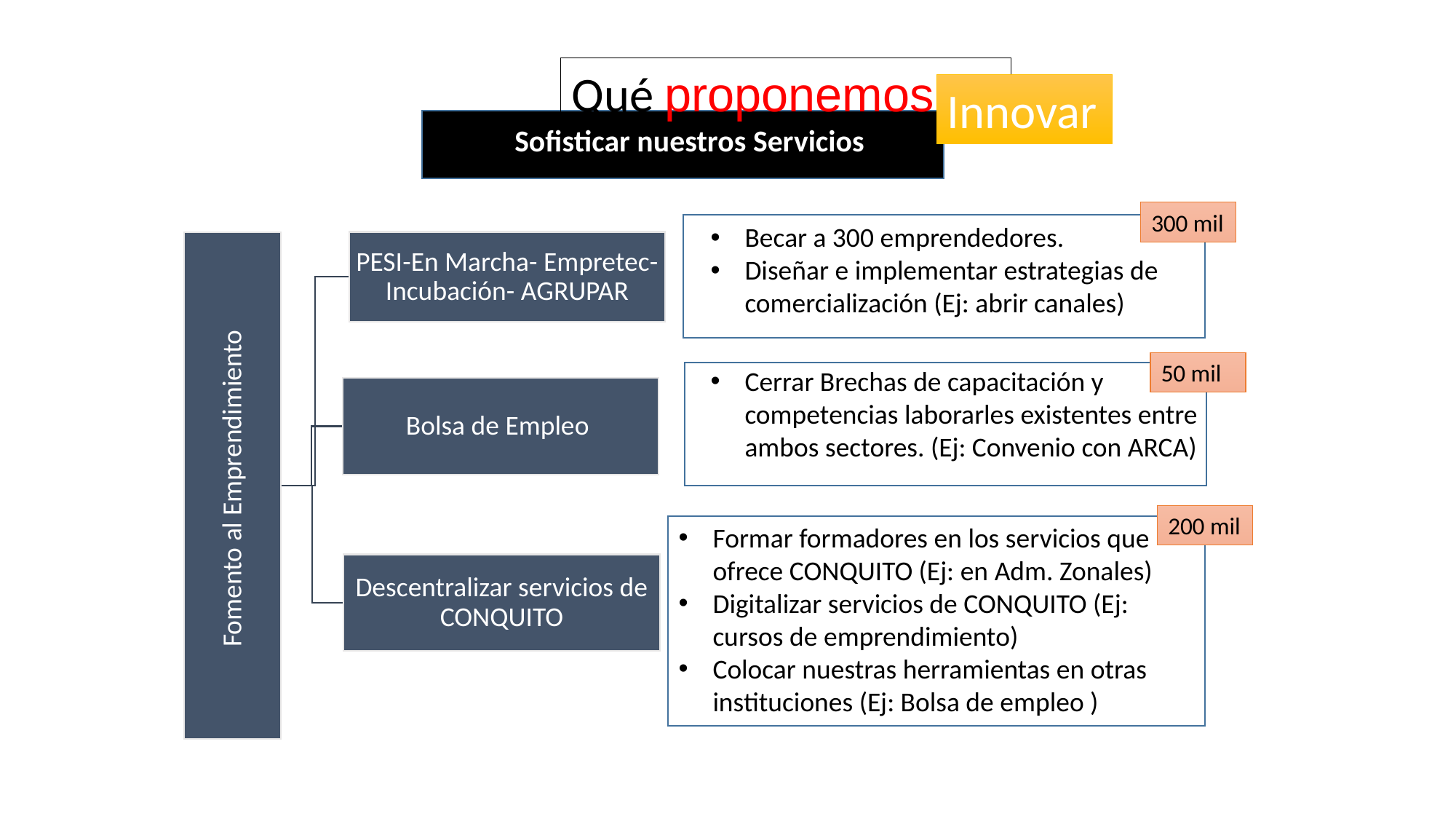

Qué proponemos ?
Innovar

Sofisticar nuestros Servicios
300 mil
Becar a 300 emprendedores.
Diseñar e implementar estrategias de comercialización (Ej: abrir canales)

Fomento al Emprendimiento
Bolsa de Empleo
PESI-En Marcha- Empretec-Incubación- AGRUPAR
Descentralizar servicios de CONQUITO
50 mil
Cerrar Brechas de capacitación y competencias laborarles existentes entre ambos sectores. (Ej: Convenio con ARCA)

200 mil
Formar formadores en los servicios que ofrece CONQUITO (Ej: en Adm. Zonales)
Digitalizar servicios de CONQUITO (Ej: cursos de emprendimiento)
Colocar nuestras herramientas en otras instituciones (Ej: Bolsa de empleo )